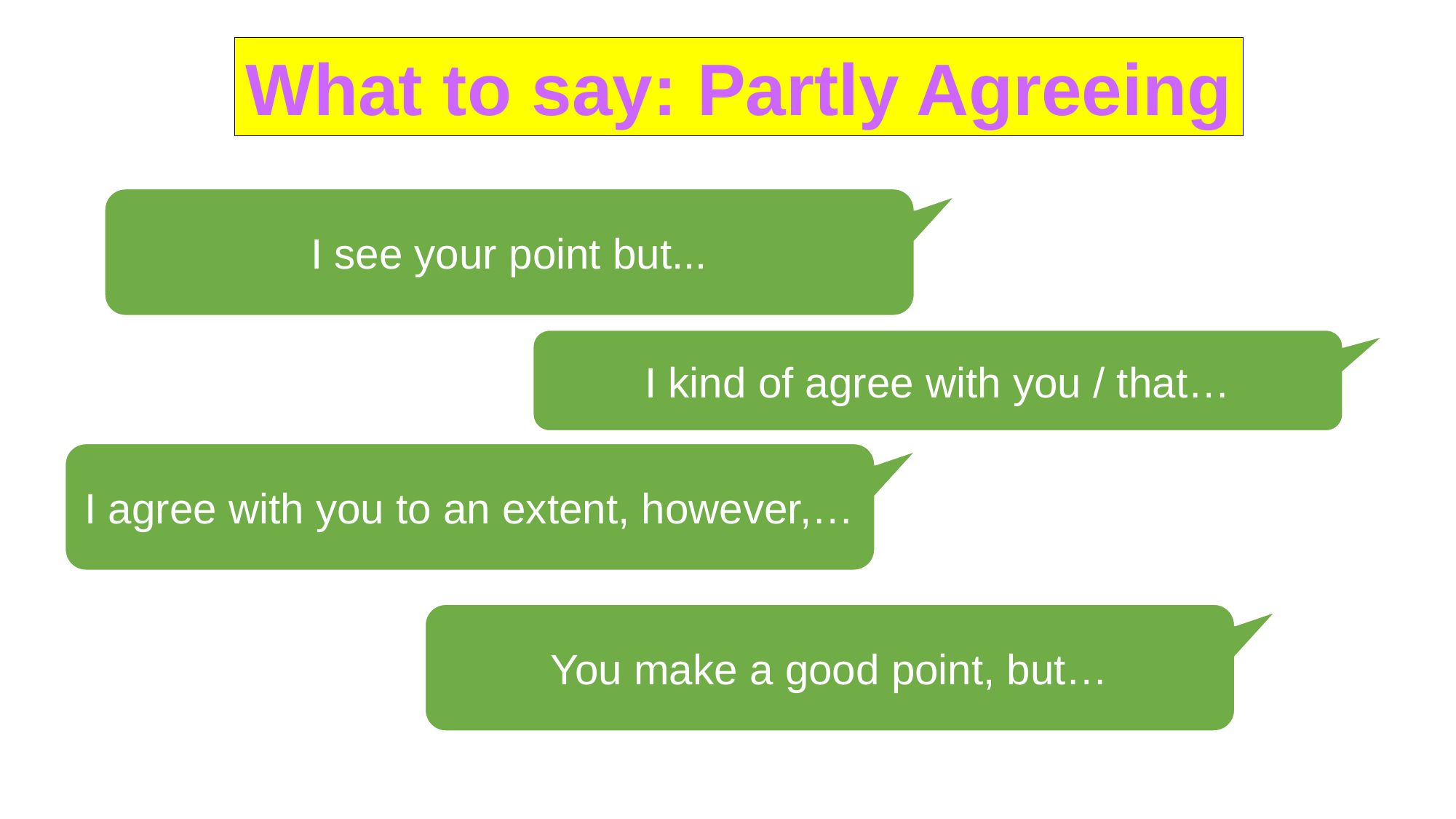

What to say: Partly Agreeing
I see your point but...
I kind of agree with you / that…
I agree with you to an extent, however,…
You make a good point, but…